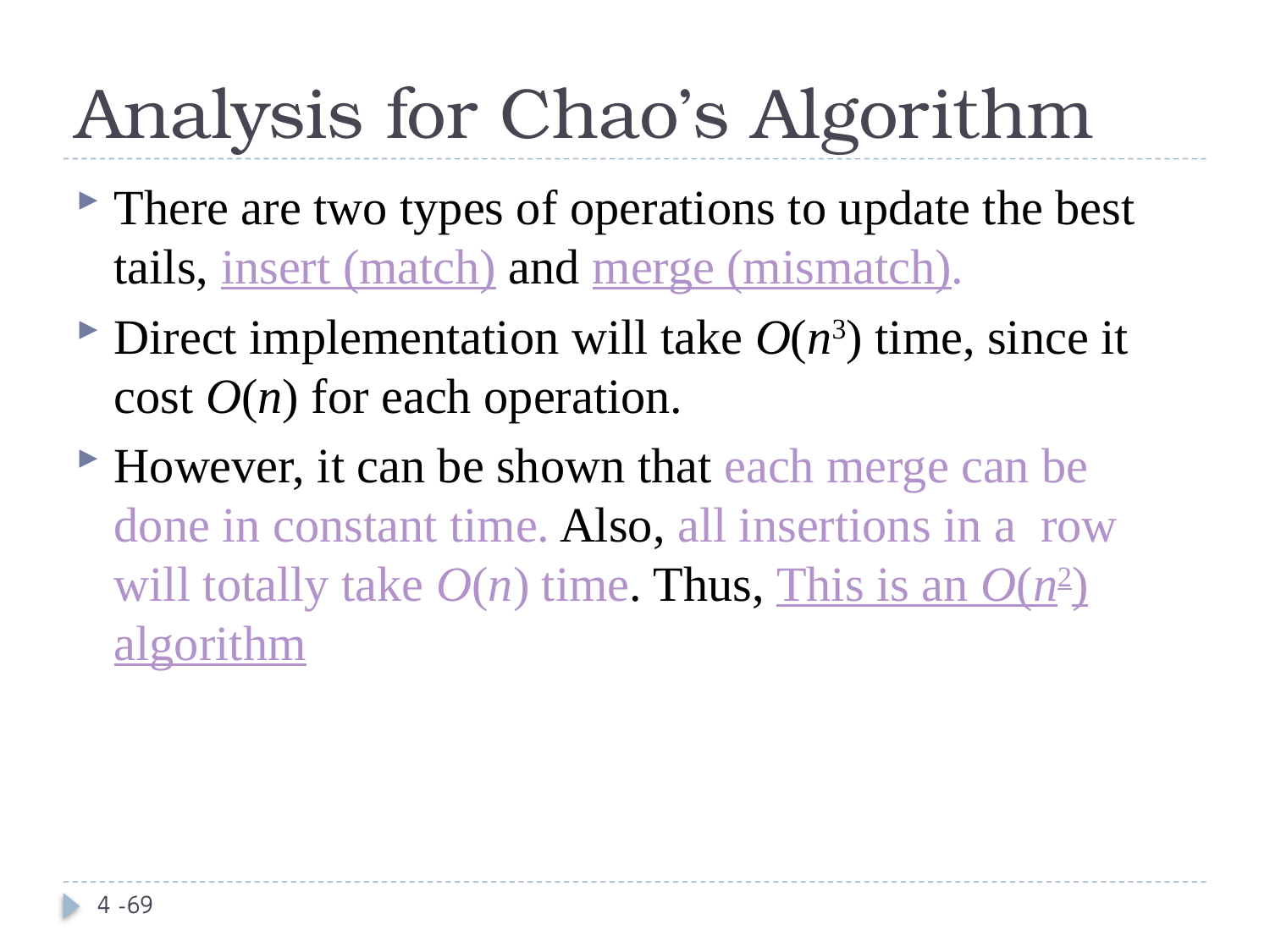

# Analysis for Chao’s Algorithm
There are two types of operations to update the best tails, insert (match) and merge (mismatch).
Direct implementation will take O(n3) time, since it cost O(n) for each operation.
However, it can be shown that each merge can be done in constant time. Also, all insertions in a  row will totally take O(n) time. Thus, This is an O(n2) algorithm

4 -69